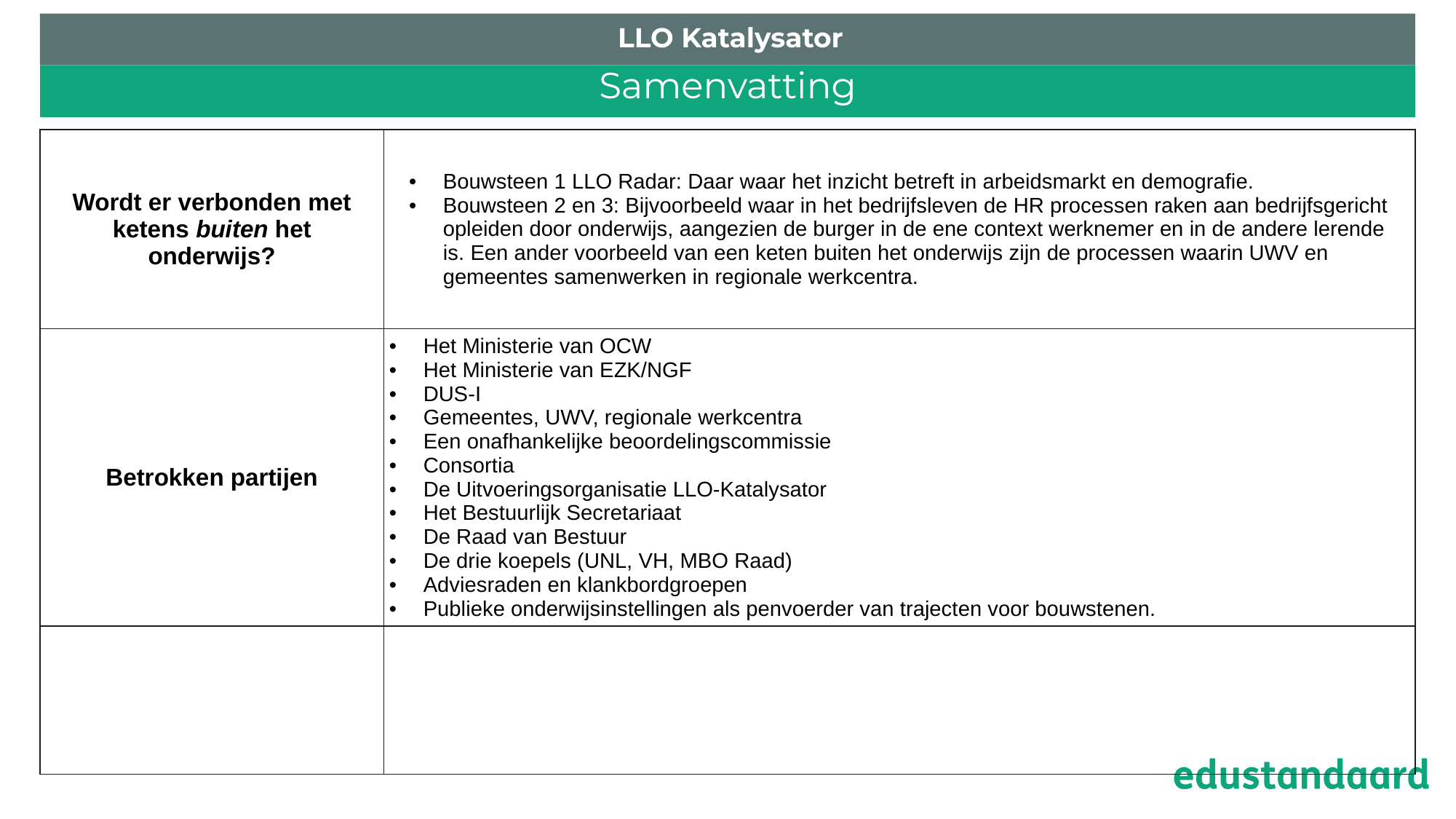

LLO Katalysator
# Samenvatting
| Wordt er verbonden met ketens buiten het onderwijs? | Bouwsteen 1 LLO Radar: Daar waar het inzicht betreft in arbeidsmarkt en demografie. Bouwsteen 2 en 3: Bijvoorbeeld waar in het bedrijfsleven de HR processen raken aan bedrijfsgericht opleiden door onderwijs, aangezien de burger in de ene context werknemer en in de andere lerende is. Een ander voorbeeld van een keten buiten het onderwijs zijn de processen waarin UWV en gemeentes samenwerken in regionale werkcentra. |
| --- | --- |
| Betrokken partijen | Het Ministerie van OCW Het Ministerie van EZK/NGF DUS-I Gemeentes, UWV, regionale werkcentra Een onafhankelijke beoordelingscommissie Consortia De Uitvoeringsorganisatie LLO-Katalysator Het Bestuurlijk Secretariaat De Raad van Bestuur De drie koepels (UNL, VH, MBO Raad) Adviesraden en klankbordgroepen Publieke onderwijsinstellingen als penvoerder van trajecten voor bouwstenen. |
|  |  |